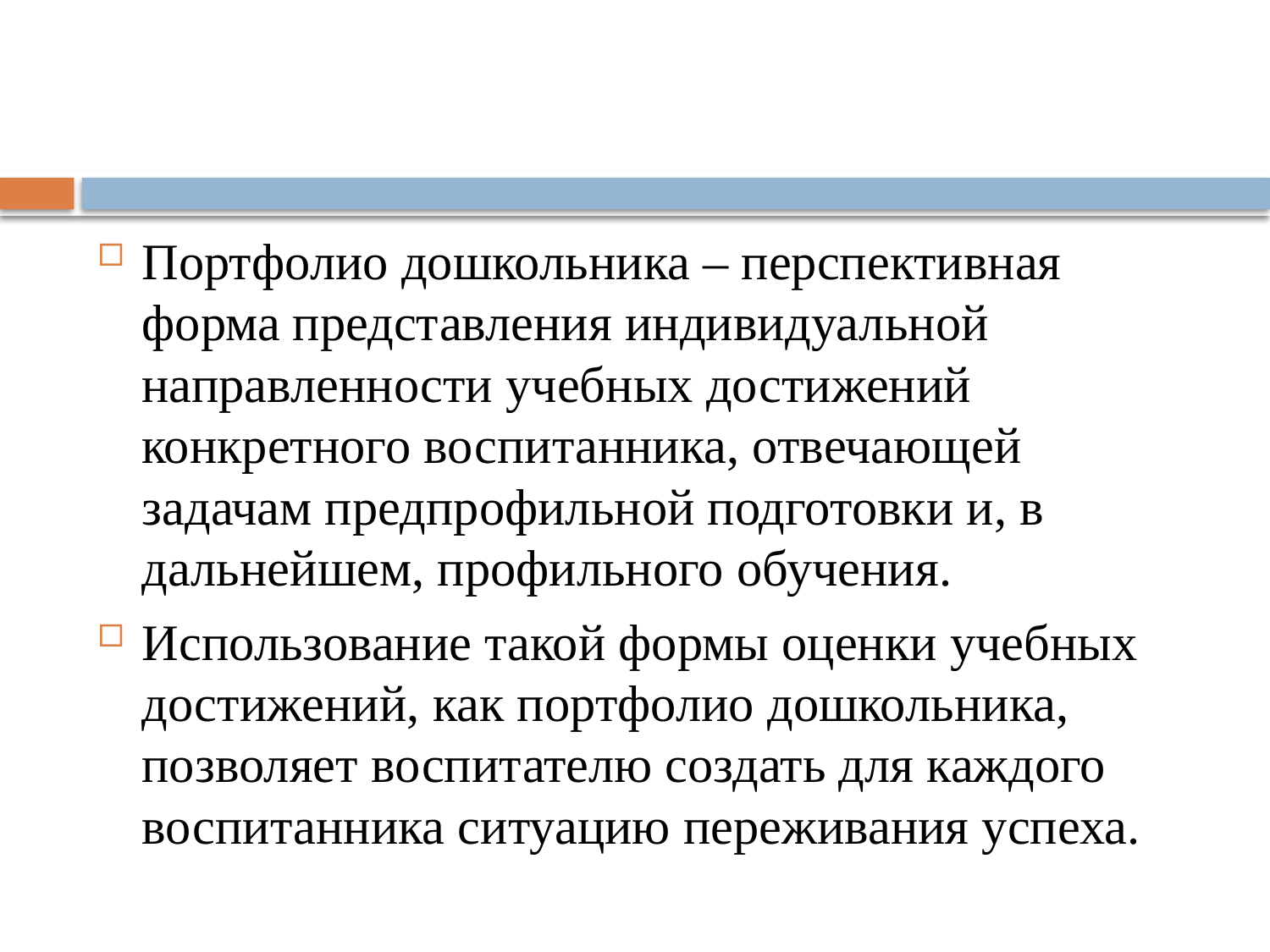

#
Портфолио дошкольника – перспективная форма представления индивидуальной направленности учебных достижений конкретного воспитанника, отвечающей задачам предпрофильной подготовки и, в дальнейшем, профильного обучения.
Использование такой формы оценки учебных достижений, как портфолио дошкольника, позволяет воспитателю создать для каждого воспитанника ситуацию переживания успеха.